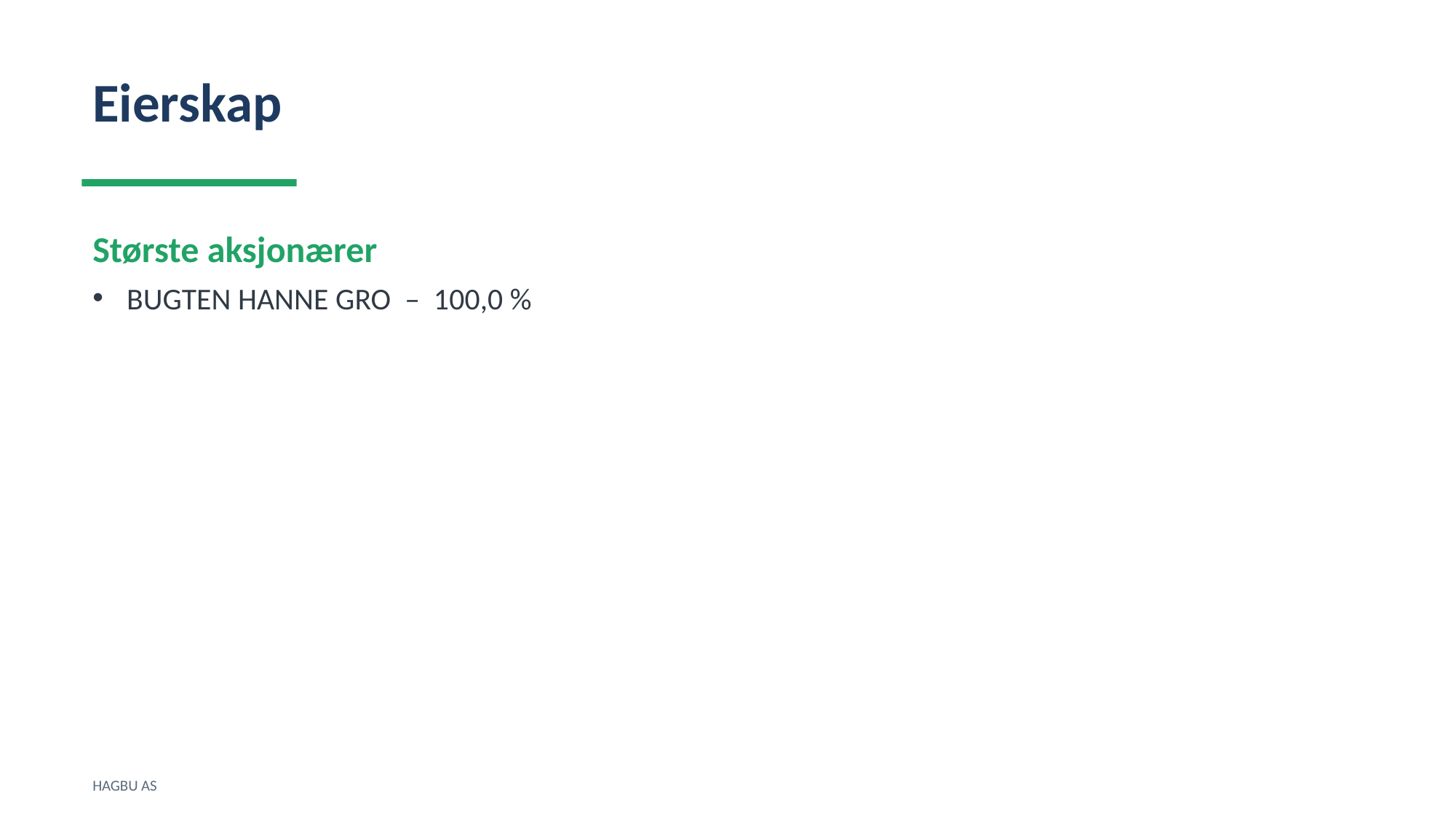

Eierskap

Største aksjonærer
BUGTEN HANNE GRO  –  100,0 %
HAGBU AS